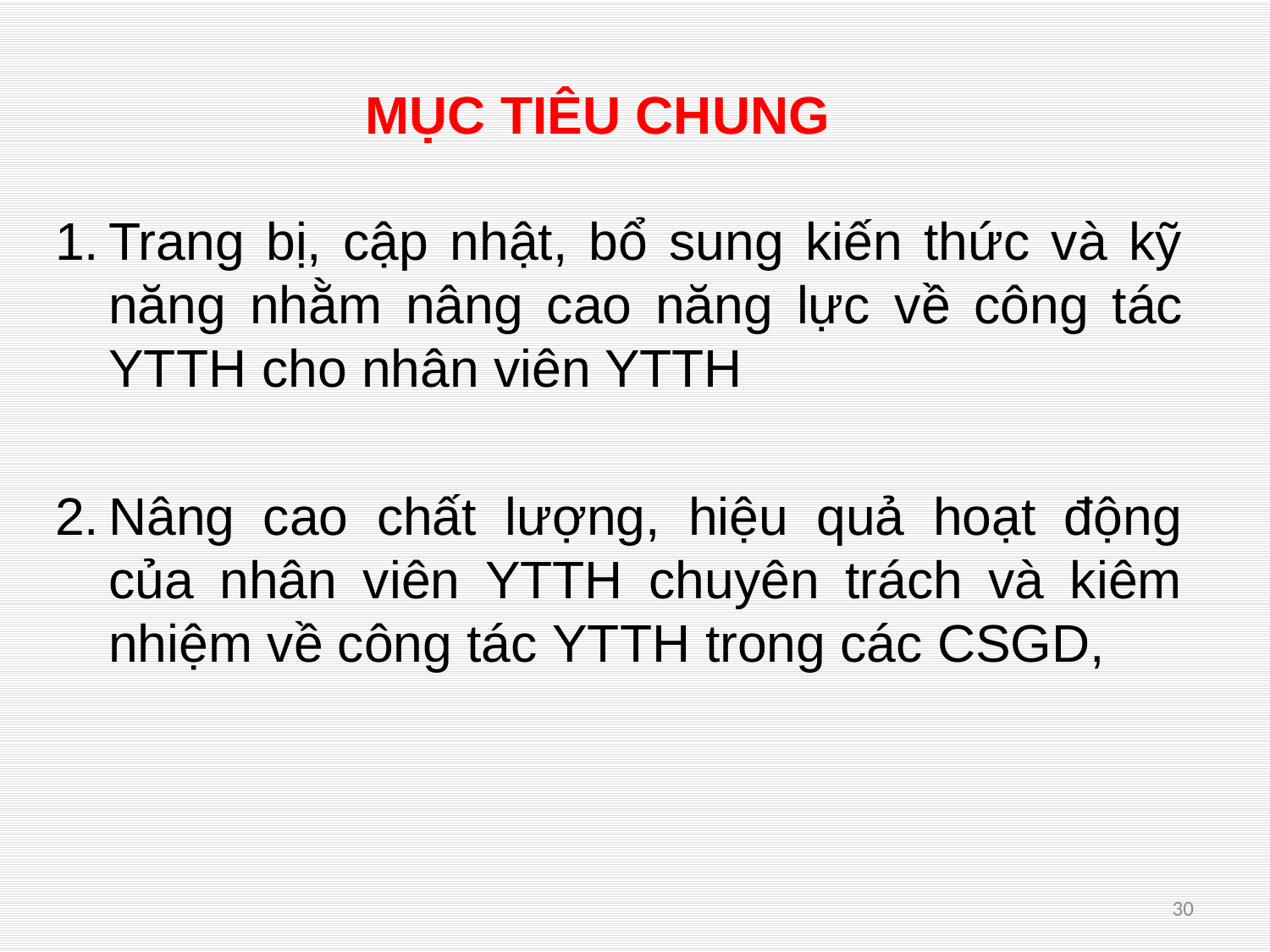

# MỤC TIÊU CHUNG
Trang bị, cập nhật, bổ sung kiến thức và kỹ năng nhằm nâng cao năng lực về công tác YTTH cho nhân viên YTTH

Nâng cao chất lượng, hiệu quả hoạt động của nhân viên YTTH chuyên trách và kiêm nhiệm về công tác YTTH trong các CSGD,

30